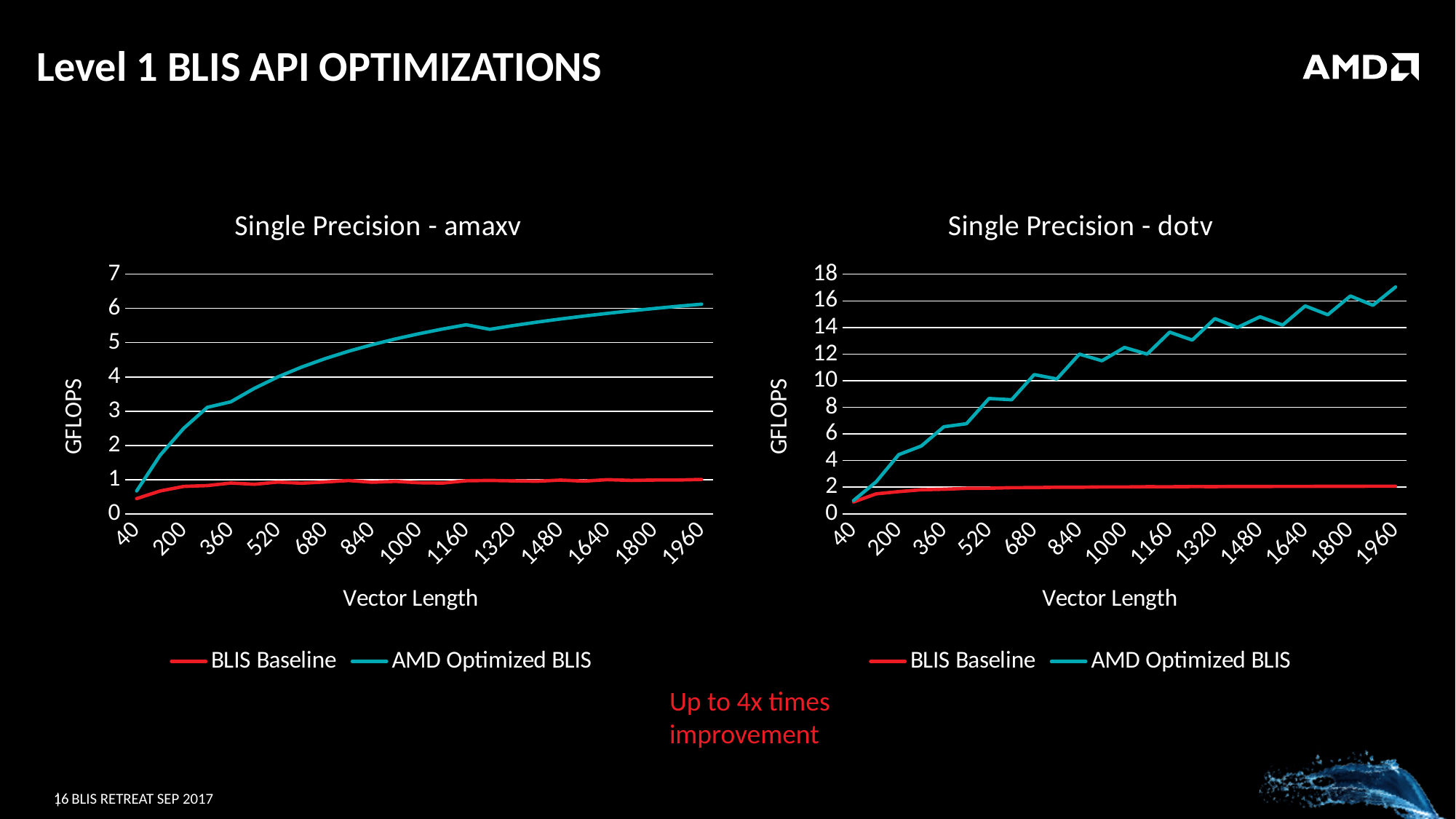

# Level 1 BLIS API OPTIMIZATIONS

### Chart: Single Precision - dotv

| Category | BLIS Baseline | AMD Optimized BLIS |
|---|---|---|
| 40 | 0.889 | 1.0 |
| 120 | 1.5 | 2.4 |
| 200 | 1.667 | 4.444 |
| 280 | 1.806 | 5.091 |
| 360 | 1.846 | 6.545 |
| 440 | 1.913 | 6.769 |
| 520 | 1.922 | 8.667 |
| 600 | 1.964 | 8.571 |
| 680 | 1.968 | 10.462 |
| 760 | 1.997 | 10.133 |
| 840 | 1.998 | 12.0 |
| 920 | 2.02 | 11.5 |
| 1000 | 2.018 | 12.5 |
| 1080 | 2.036 | 12.0 |
| 1160 | 2.032 | 13.647 |
| 1240 | 2.046 | 13.053 |
| 1320 | 2.043 | 14.667 |
| 1400 | 2.056 | 14.0 |
| 1480 | 2.053 | 14.8 |
| 1560 | 2.063 | 14.182 |
| 1640 | 2.06 | 15.619 |
| 1720 | 2.069 | 14.957 |
| 1800 | 2.065 | 16.364 |
| 1880 | 2.074 | 15.667 |
| 1960 | 2.071 | 17.043 |

### Chart: Single Precision - amaxv

| Category | BLIS Baseline | AMD Optimized BLIS |
|---|---|---|
| 40 | 0.444 | 0.667 |
| 120 | 0.667 | 1.714 |
| 200 | 0.8 | 2.5 |
| 280 | 0.824 | 3.111 |
| 360 | 0.9 | 3.273 |
| 440 | 0.863 | 3.667 |
| 520 | 0.927 | 4.0 |
| 600 | 0.894 | 4.286 |
| 680 | 0.93 | 4.533 |
| 760 | 0.973 | 4.75 |
| 840 | 0.922 | 4.941 |
| 920 | 0.947 | 5.111 |
| 1000 | 0.907 | 5.263 |
| 1080 | 0.899 | 5.4 |
| 1160 | 0.965 | 5.524 |
| 1240 | 0.975 | 5.391 |
| 1320 | 0.962 | 5.5 |
| 1400 | 0.951 | 5.6 |
| 1480 | 0.985 | 5.692 |
| 1560 | 0.955 | 5.778 |
| 1640 | 0.998 | 5.857 |
| 1720 | 0.976 | 5.931 |
| 1800 | 0.987 | 6.0 |
| 1880 | 0.988 | 6.065 |
| 1960 | 1.004 | 6.125 |
Up to 4x times improvement